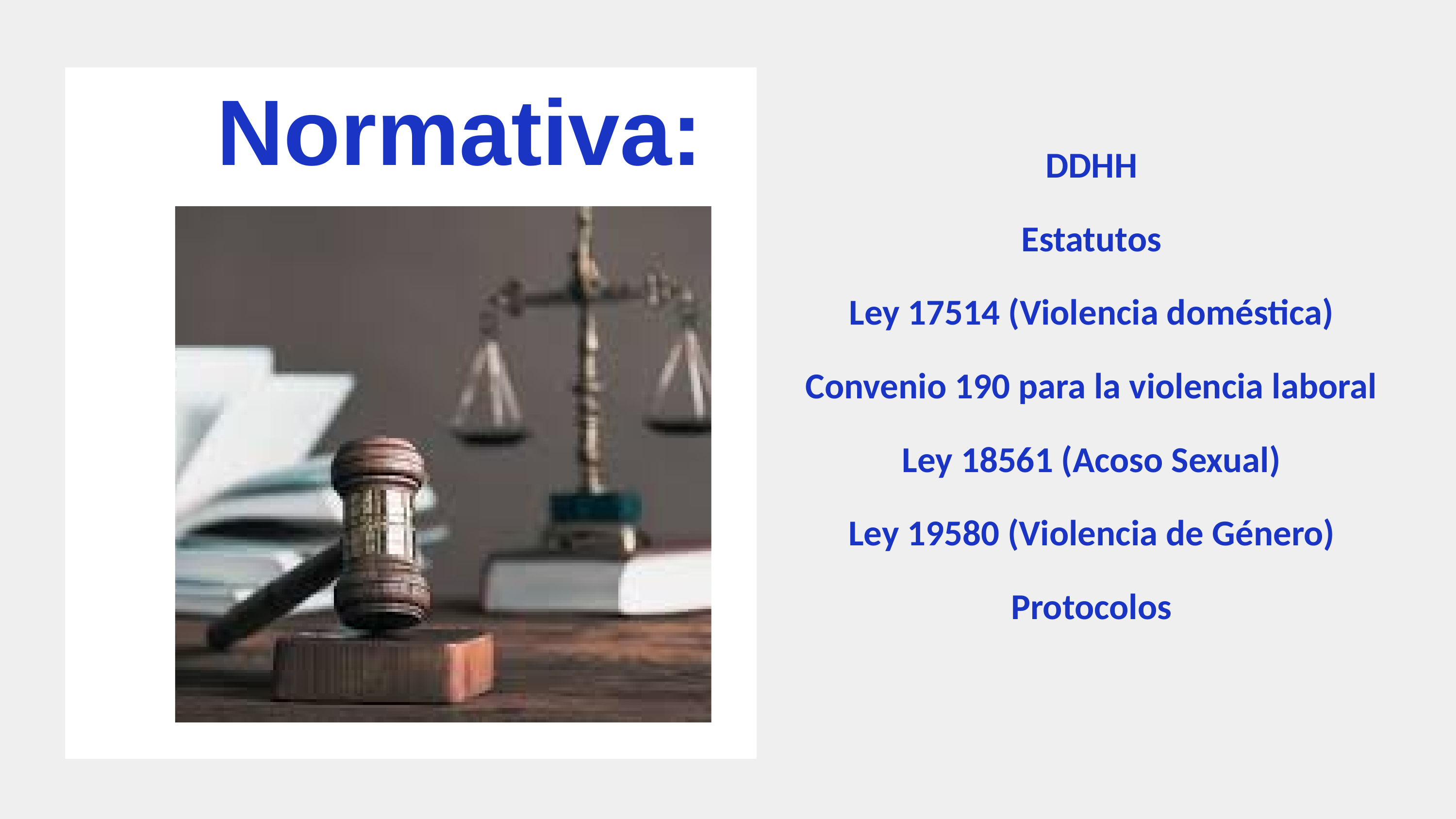

Normativa:

DDHH
Estatutos
Ley 17514 (Violencia doméstica)
Convenio 190 para la violencia laboral
Ley 18561 (Acoso Sexual)
Ley 19580 (Violencia de Género)
Protocolos